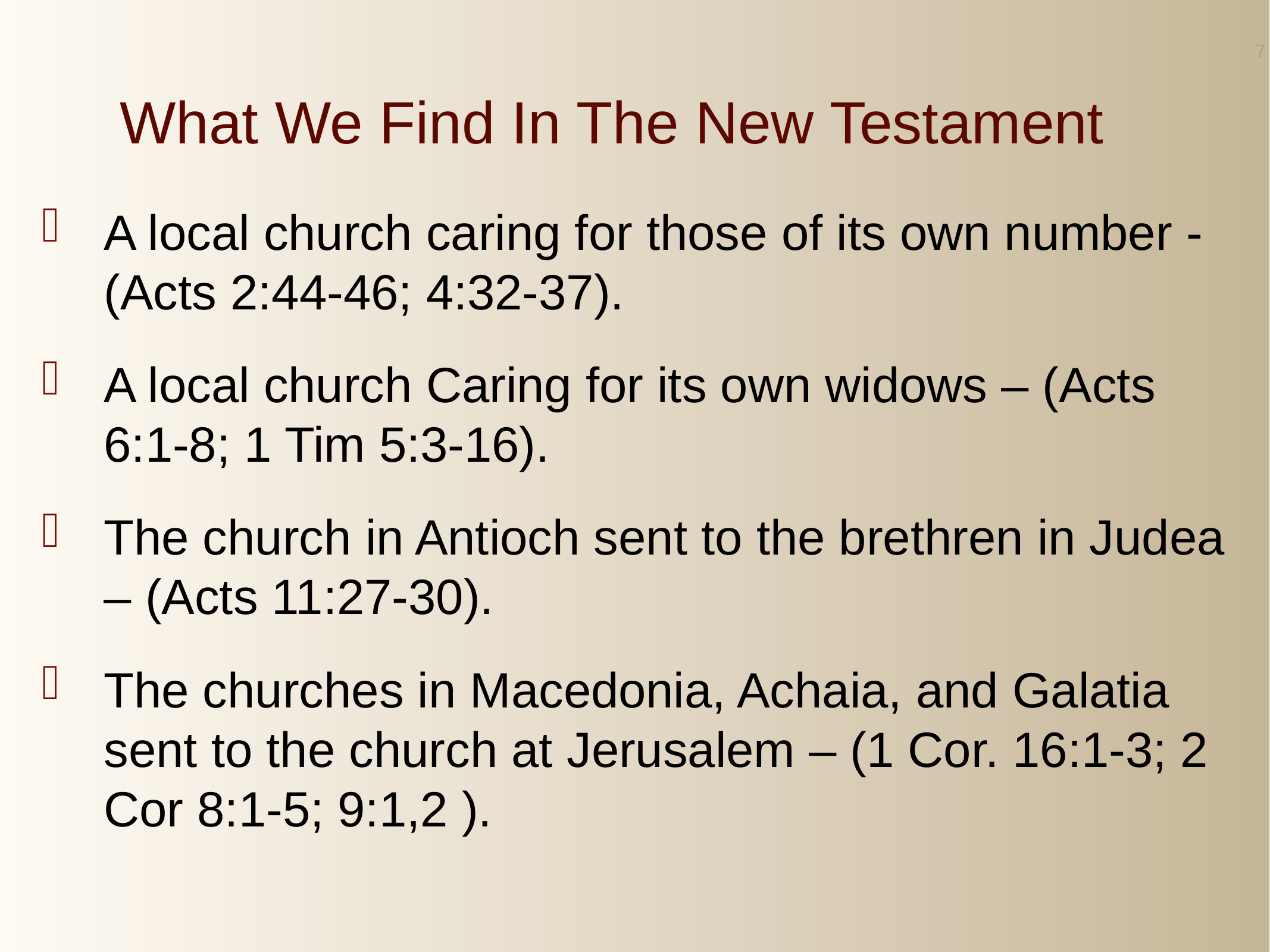

7
What We Find In The New Testament

A local church caring for those of its own number - (Acts 2:44-46; 4:32-37).
A local church Caring for its own widows – (Acts 6:1-8; 1 Tim 5:3-16).
The church in Antioch sent to the brethren in Judea – (Acts 11:27-30).
The churches in Macedonia, Achaia, and Galatia sent to the church at Jerusalem – (1 Cor. 16:1-3; 2 Cor 8:1-5; 9:1,2 ).